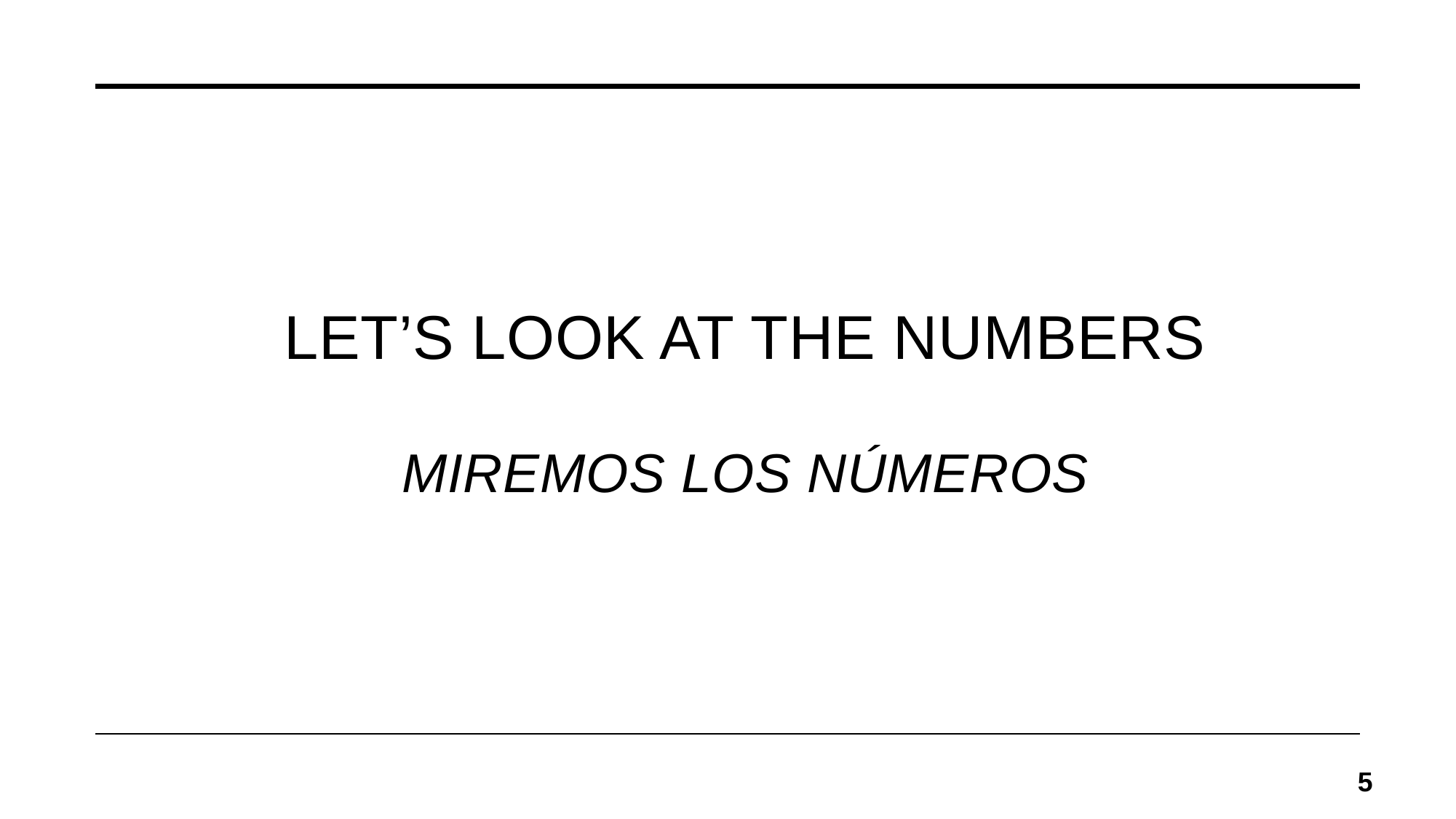

# Let’s Look at the Numbers Miremos los números
5